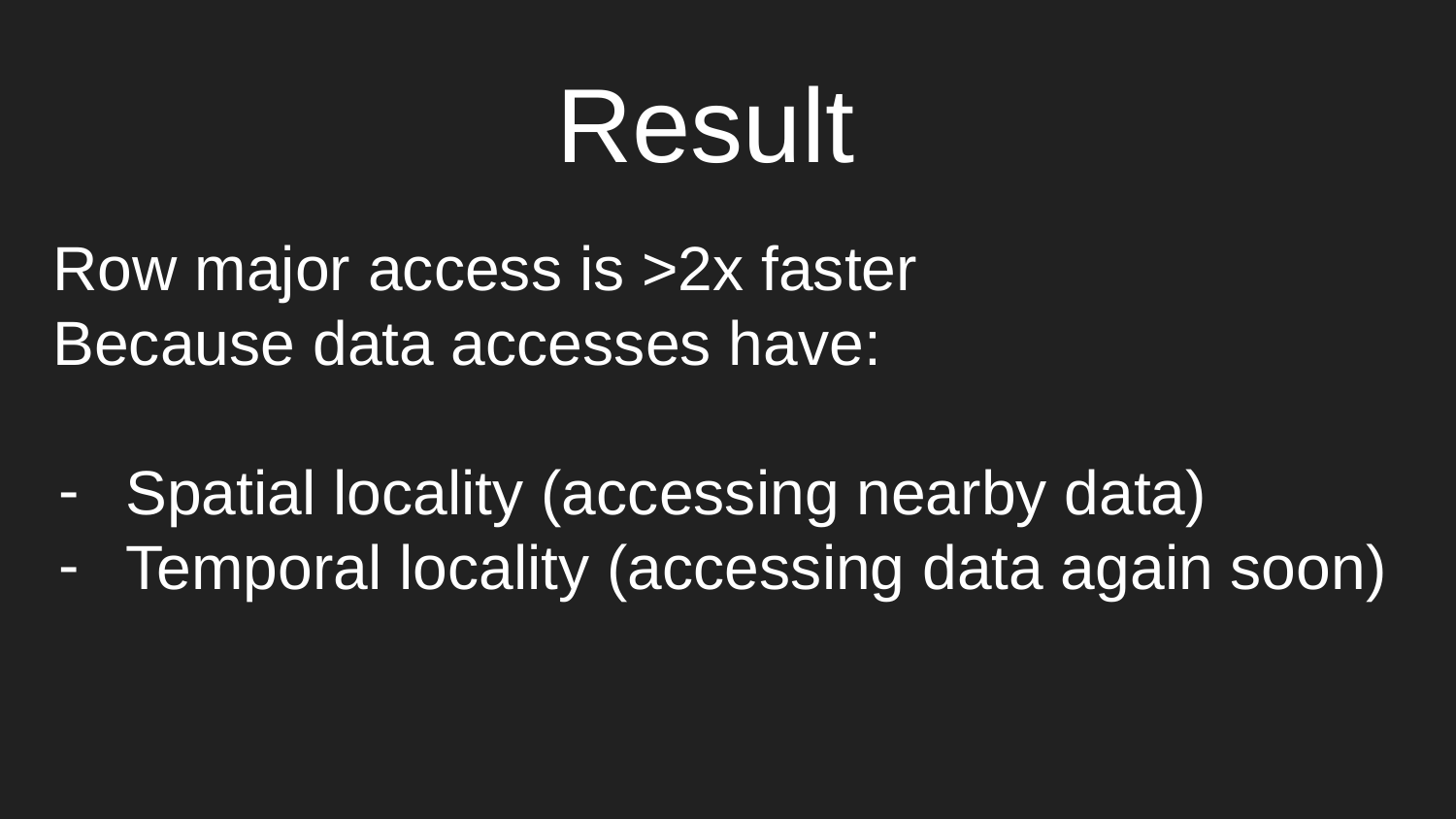

# Result
Row major access is >2x faster
Because data accesses have:

Spatial locality (accessing nearby data)
Temporal locality (accessing data again soon)